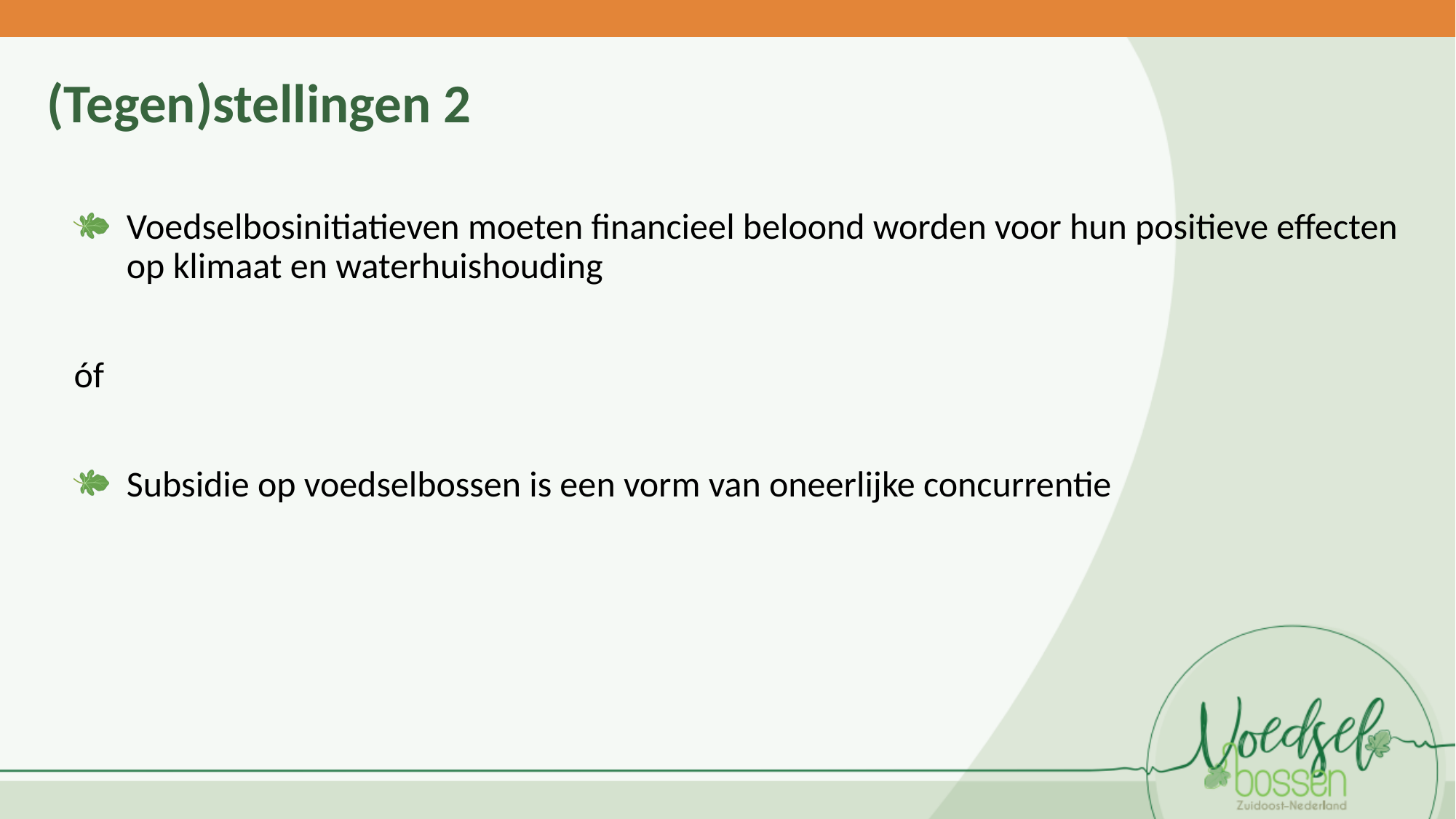

(Tegen)stellingen 2
Voedselbosinitiatieven moeten financieel beloond worden voor hun positieve effecten op klimaat en waterhuishouding

óf

Subsidie op voedselbossen is een vorm van oneerlijke concurrentie